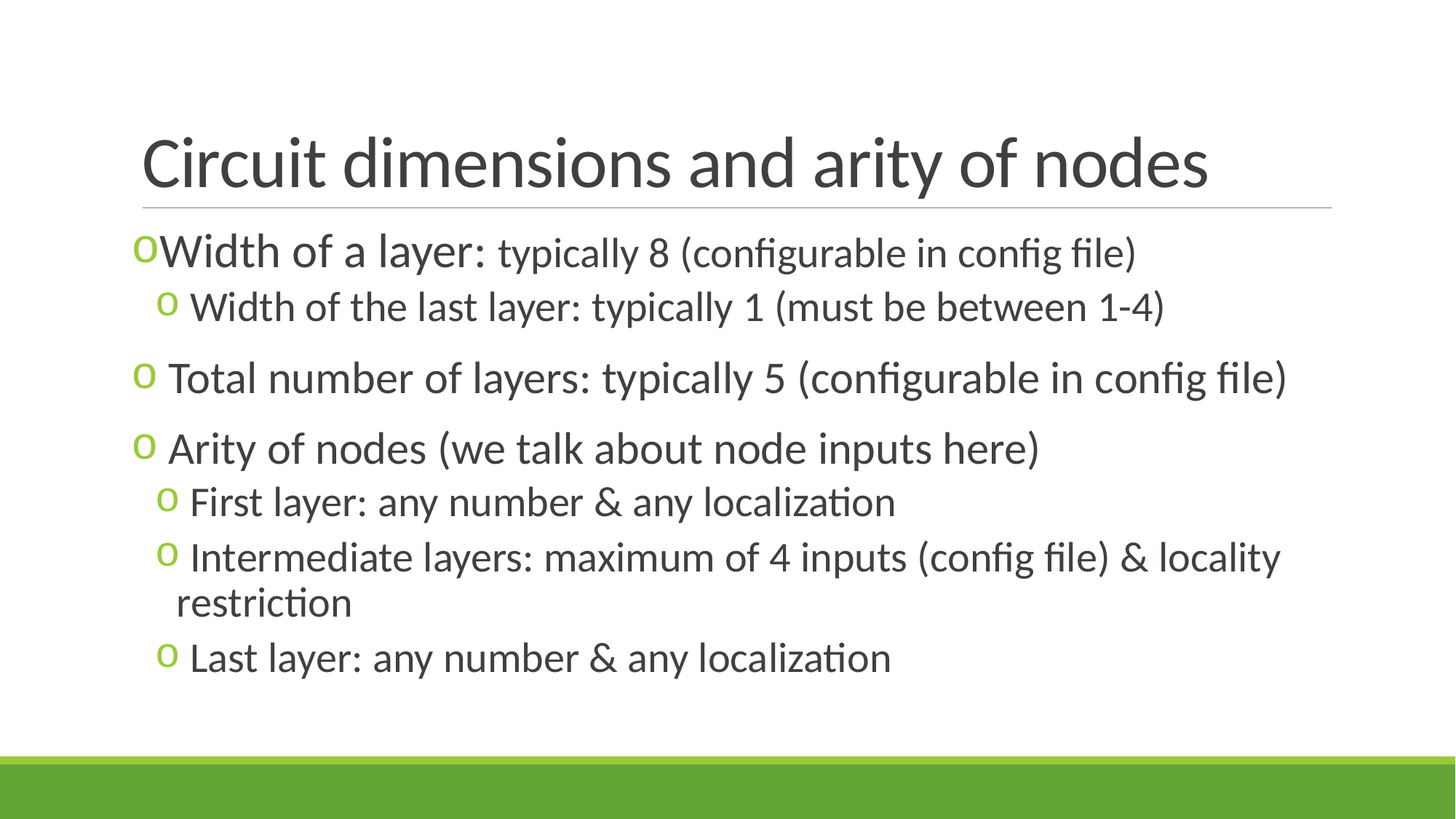

# Circuit dimensions and arity of nodes
Width of a layer: typically 8 (configurable in config file)
 Width of the last layer: typically 1 (must be between 1-4)
 Total number of layers: typically 5 (configurable in config file)
 Arity of nodes (we talk about node inputs here)
 First layer: any number & any localization
 Intermediate layers: maximum of 4 inputs (config file) & locality restriction
 Last layer: any number & any localization